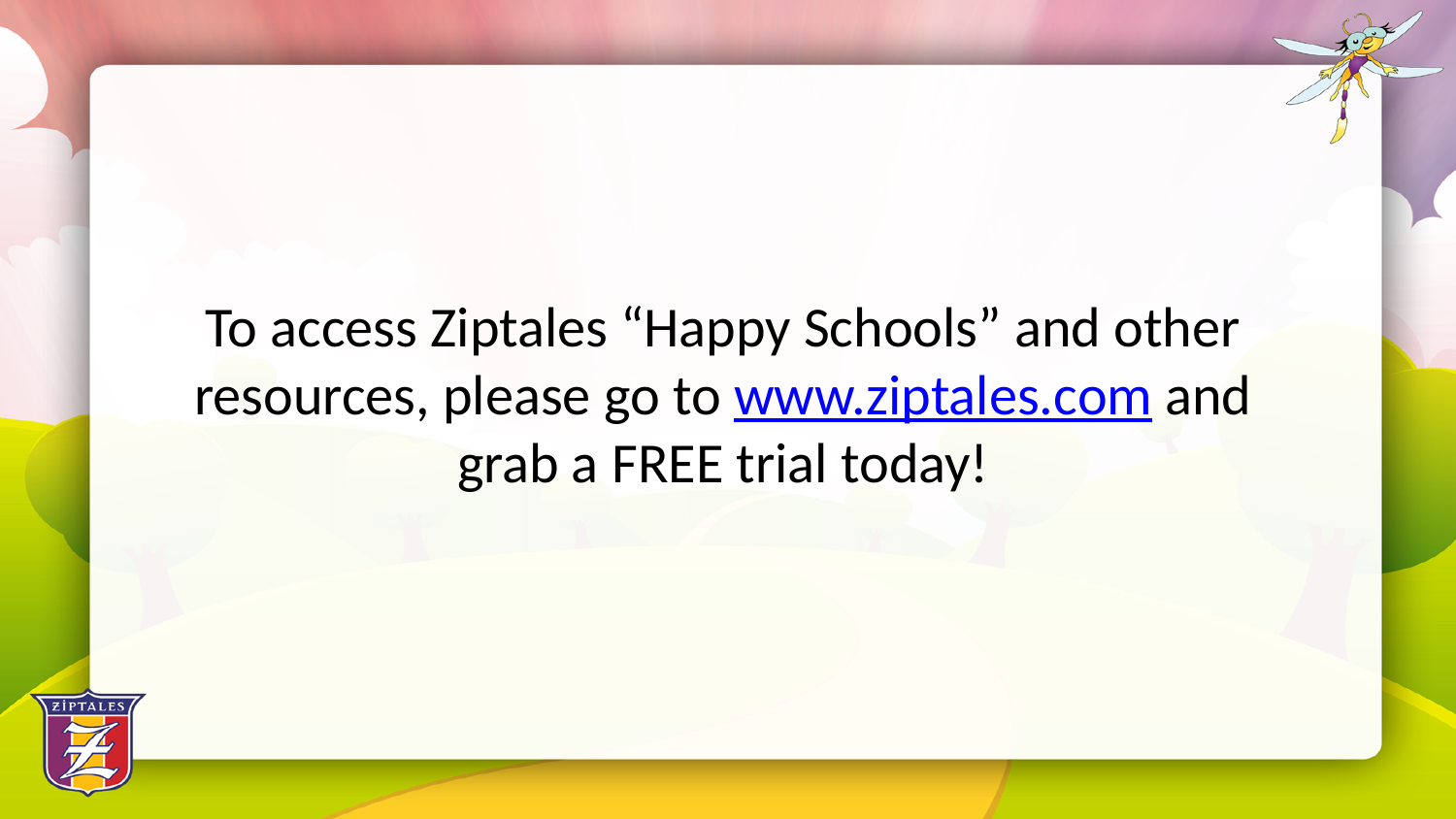

To access Ziptales “Happy Schools” and other resources, please go to www.ziptales.com and grab a FREE trial today!